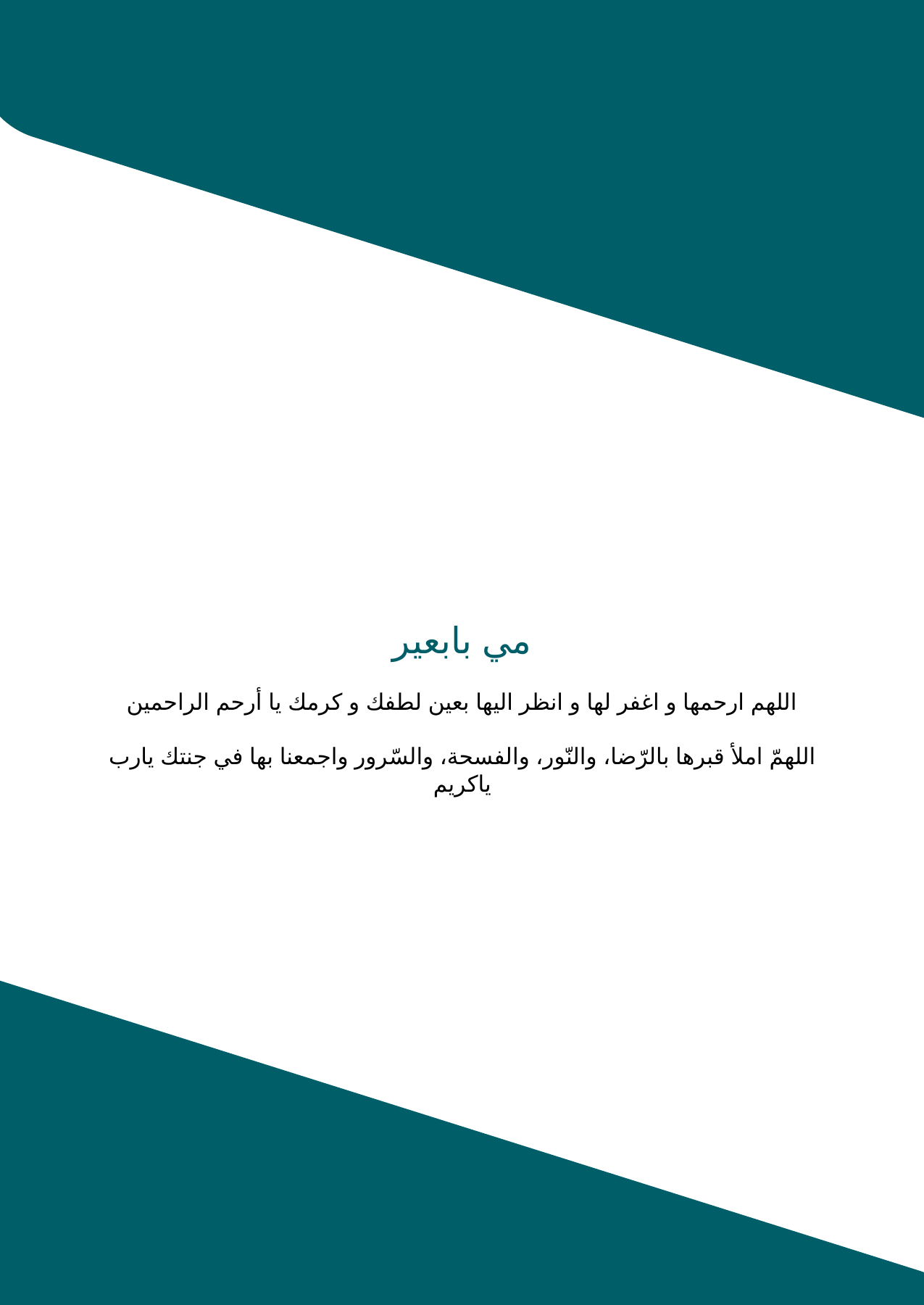

مي بابعير

اللهم ارحمها و اغفر لها و انظر اليها بعين لطفك و كرمك يا أرحم الراحمين

اللهمّ املأ قبرها بالرّضا، والنّور، والفسحة، والسّرور واجمعنا بها في جنتك يارب ياكريم

1-
2-
3-
4-

16